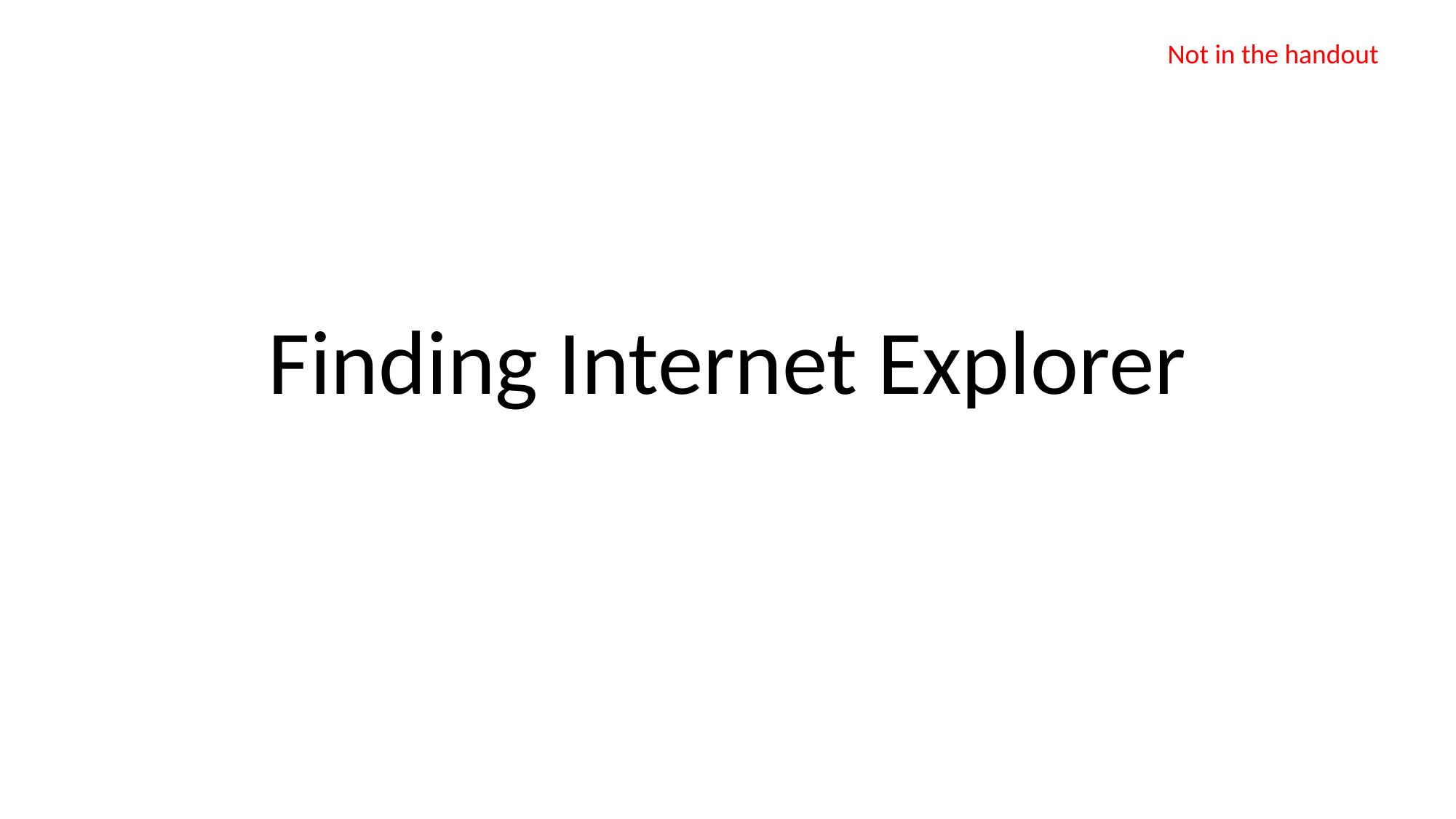

Not in the handout
# Finding Internet Explorer